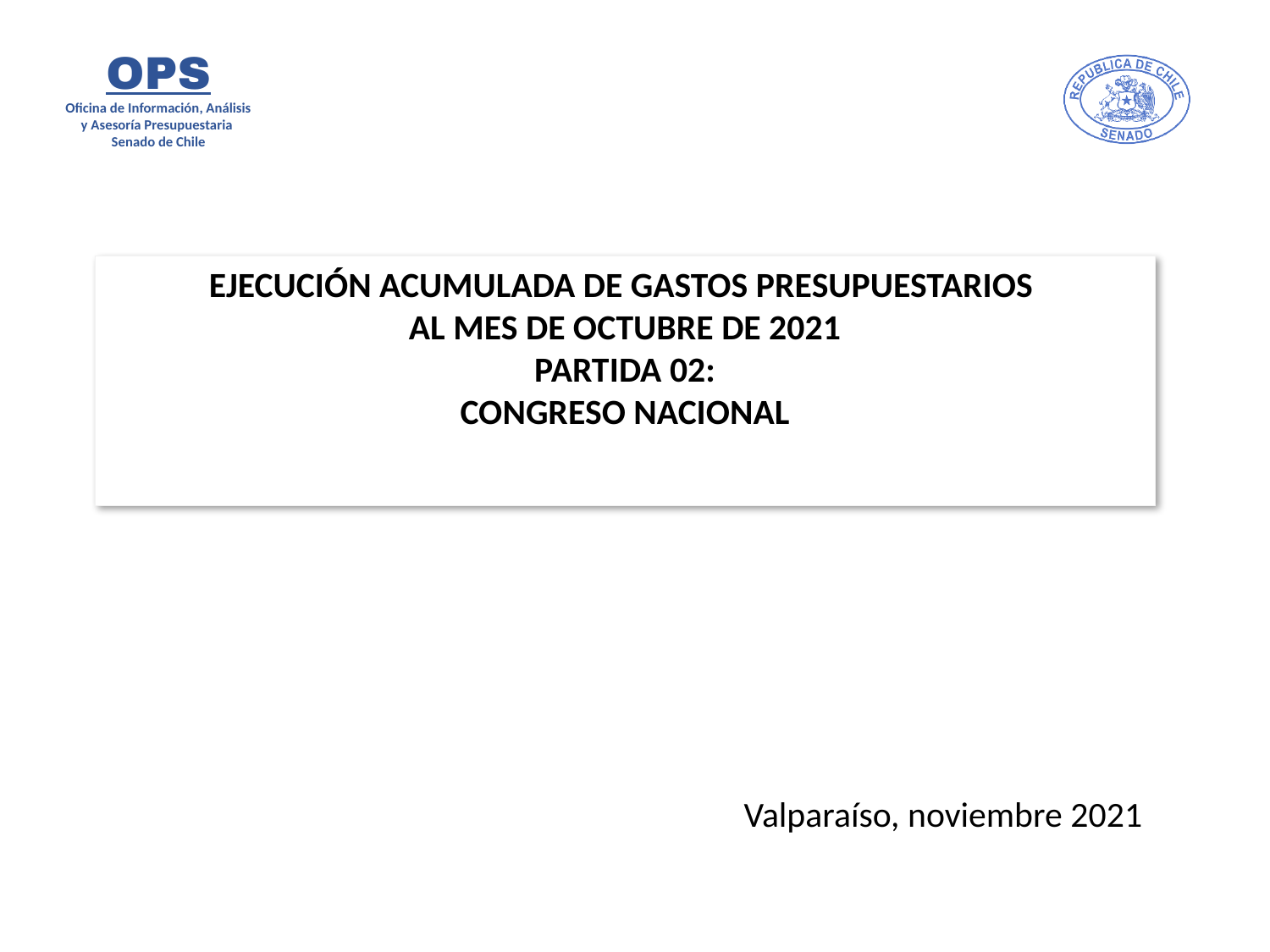

# EJECUCIÓN ACUMULADA DE GASTOS PRESUPUESTARIOS AL MES DE OCTUBRE DE 2021 PARTIDA 02: CONGRESO NACIONAL
Valparaíso, noviembre 2021